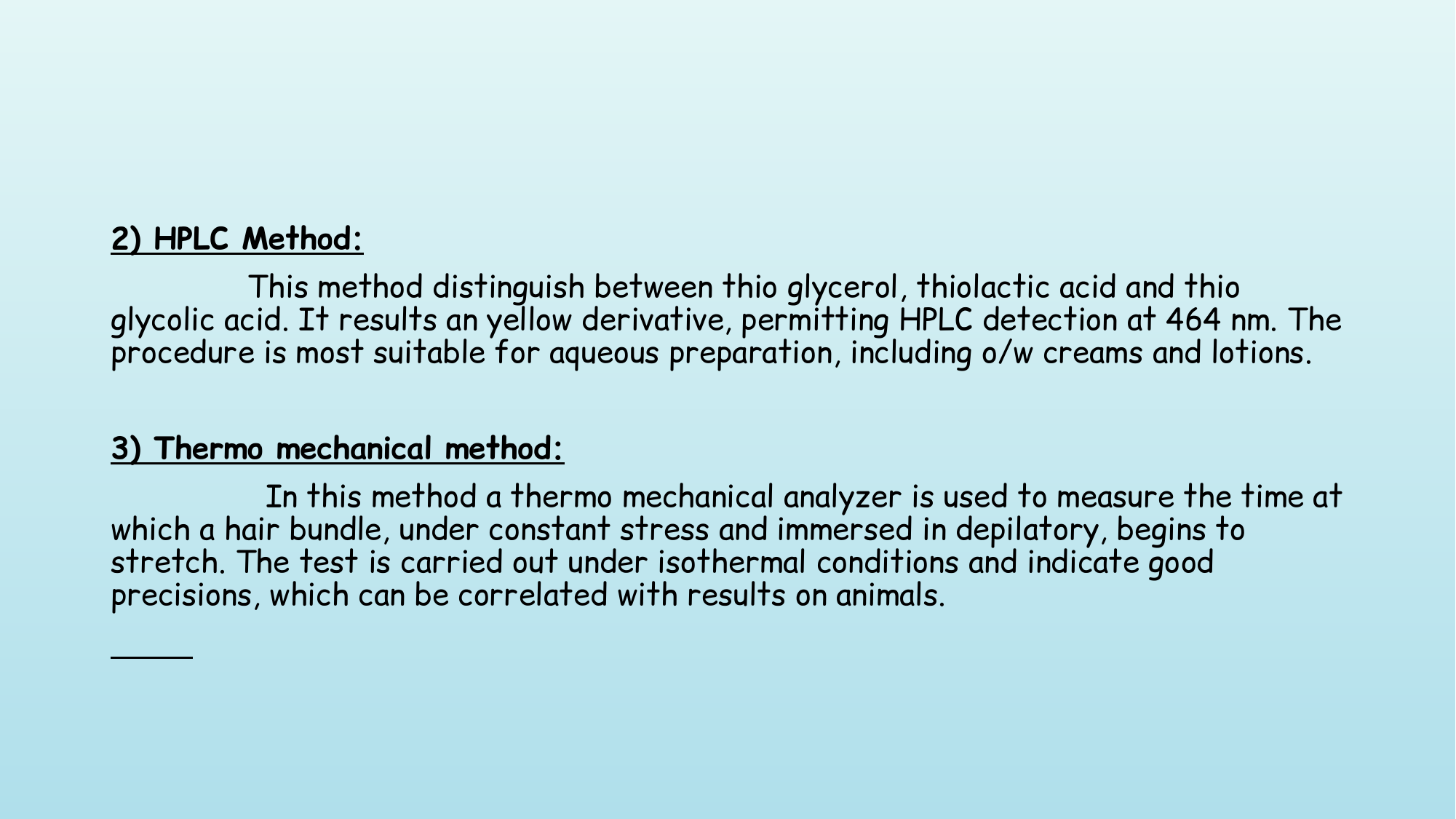

2) HPLC Method:
               This method distinguish between thio glycerol, thiolactic acid and thio glycolic acid. It results an yellow derivative, permitting HPLC detection at 464 nm. The procedure is most suitable for aqueous preparation, including o/w creams and lotions.

3) Thermo mechanical method:
                 In this method a thermo mechanical analyzer is used to measure the time at which a hair bundle, under constant stress and immersed in depilatory, begins to stretch. The test is carried out under isothermal conditions and indicate good precisions, which can be correlated with results on animals.